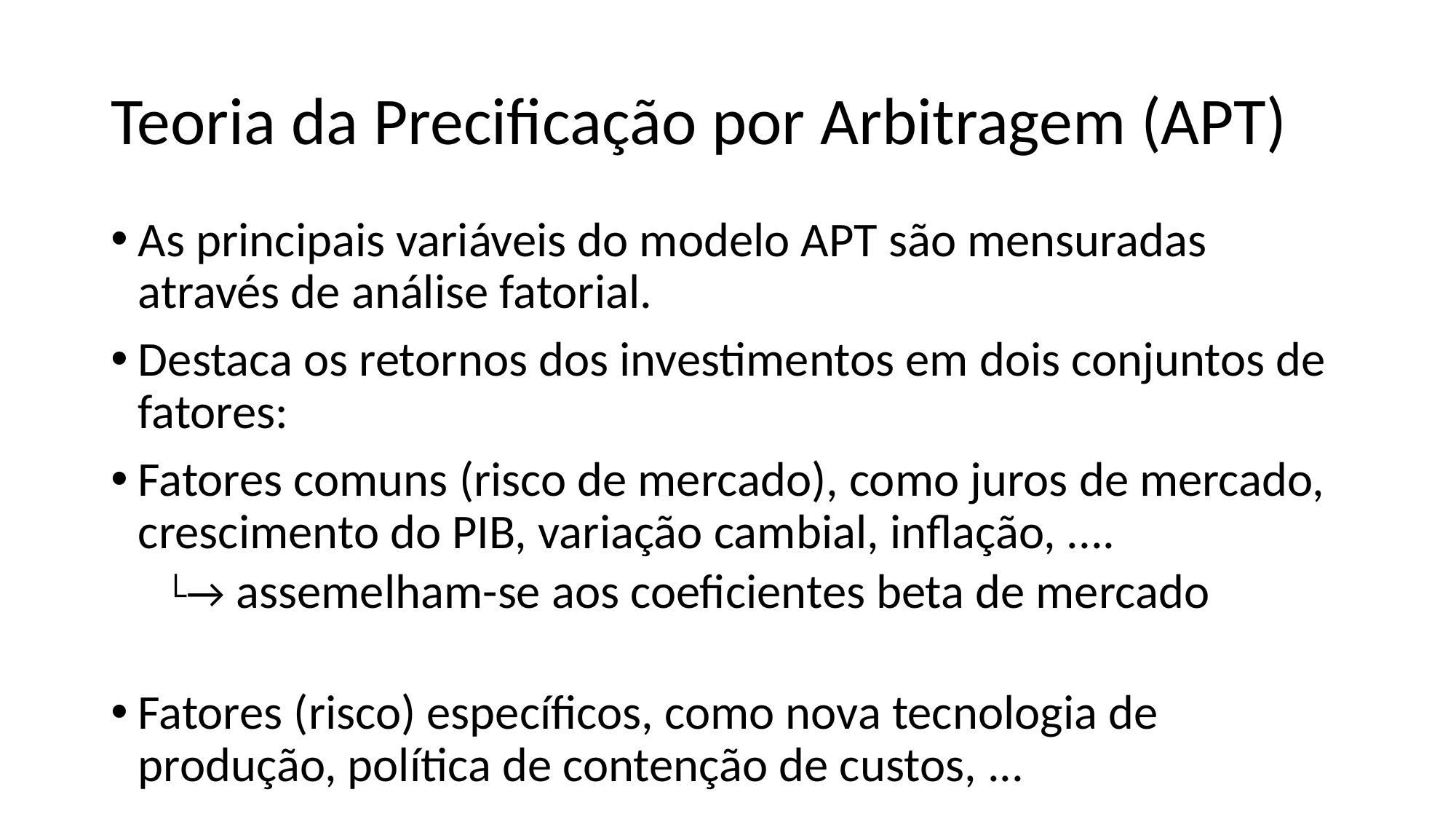

# Teoria da Precificação por Arbitragem (APT)
As principais variáveis do modelo APT são mensuradas através de análise fatorial.
Destaca os retornos dos investimentos em dois conjuntos de fatores:
Fatores comuns (risco de mercado), como juros de mercado, crescimento do PIB, variação cambial, inflação, ....
└→ assemelham-se aos coeficientes beta de mercado

Fatores (risco) específicos, como nova tecnologia de produção, política de contenção de custos, ...